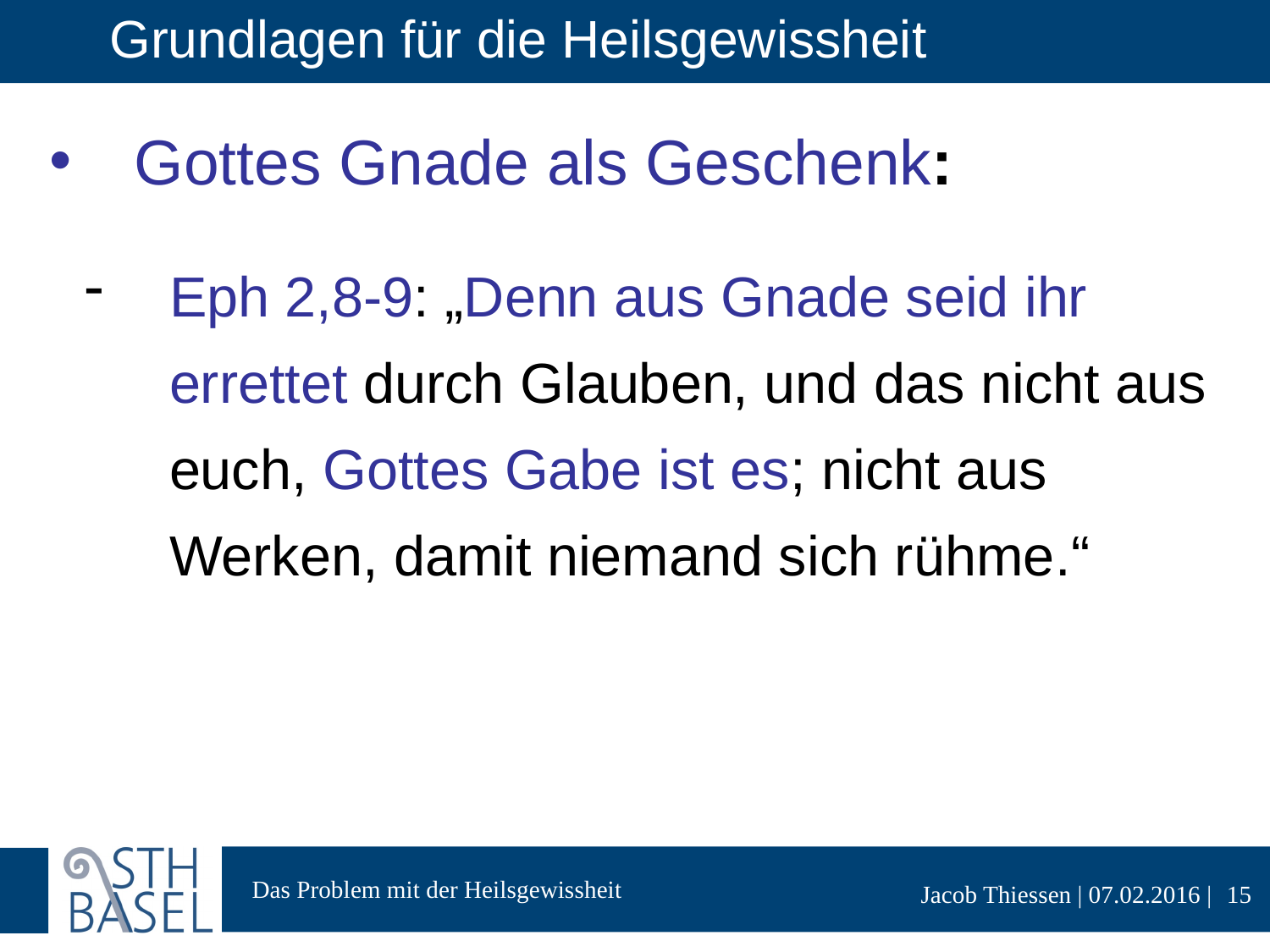

# Grundlagen für die Heilsgewissheit
Gottes Gnade als Geschenk:
Eph 2,8-9: „Denn aus Gnade seid ihr errettet durch Glauben, und das nicht aus euch, Gottes Gabe ist es; nicht aus Werken, damit niemand sich rühme.“
15